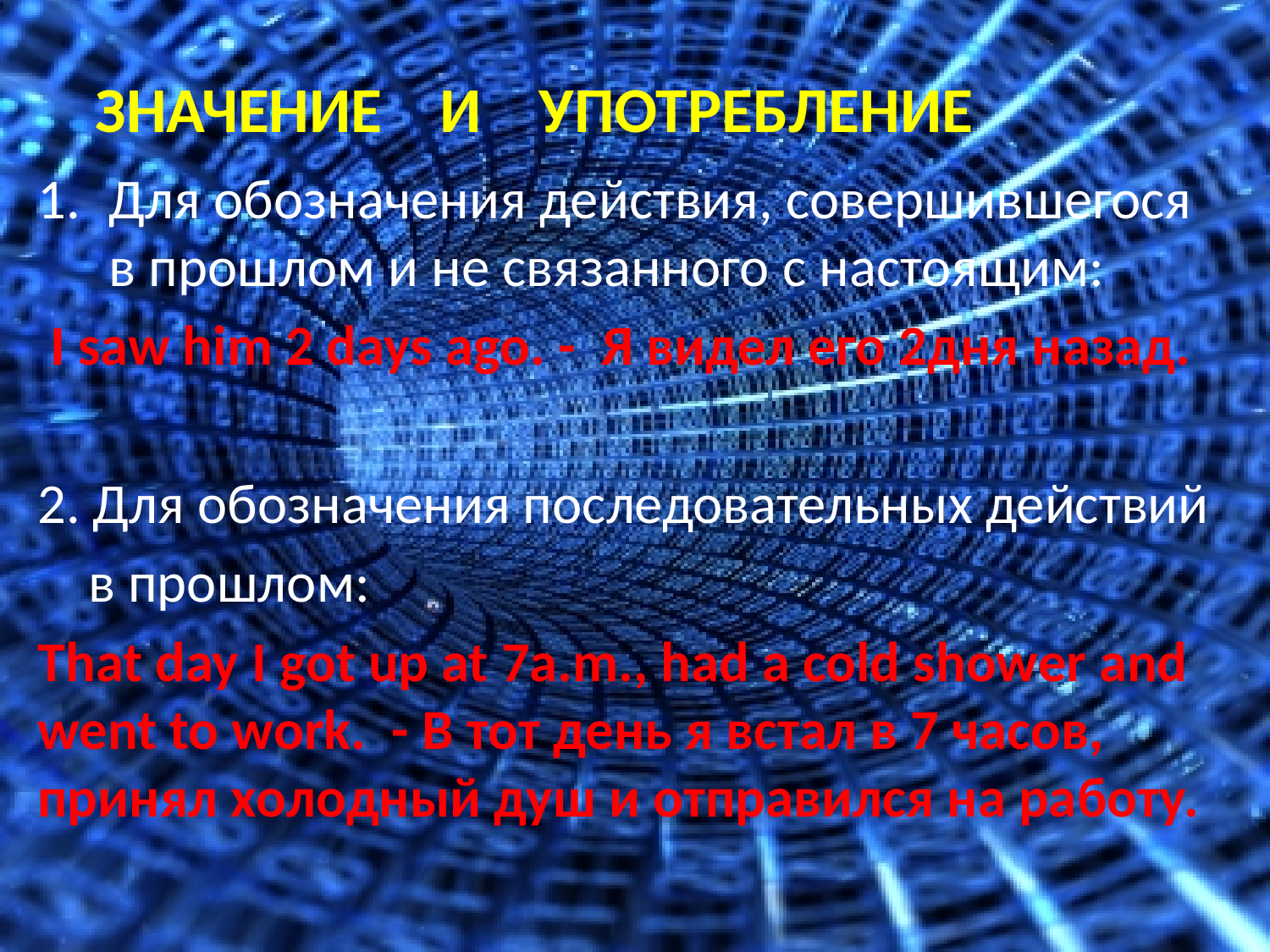

# ЗНАЧЕНИЕ    И    УПОТРЕБЛЕНИЕ
Для обозначения действия, совершившегося  в прошлом и не связанного с настоящим:
 I saw him 2 days ago. -  Я видел его 2дня назад.

2. Для обозначения последовательных действий
    в прошлом:
That day I got up at 7a.m., had a cold shower and went to work.  - В тот день я встал в 7 часов, принял холодный душ и отправился на работу.